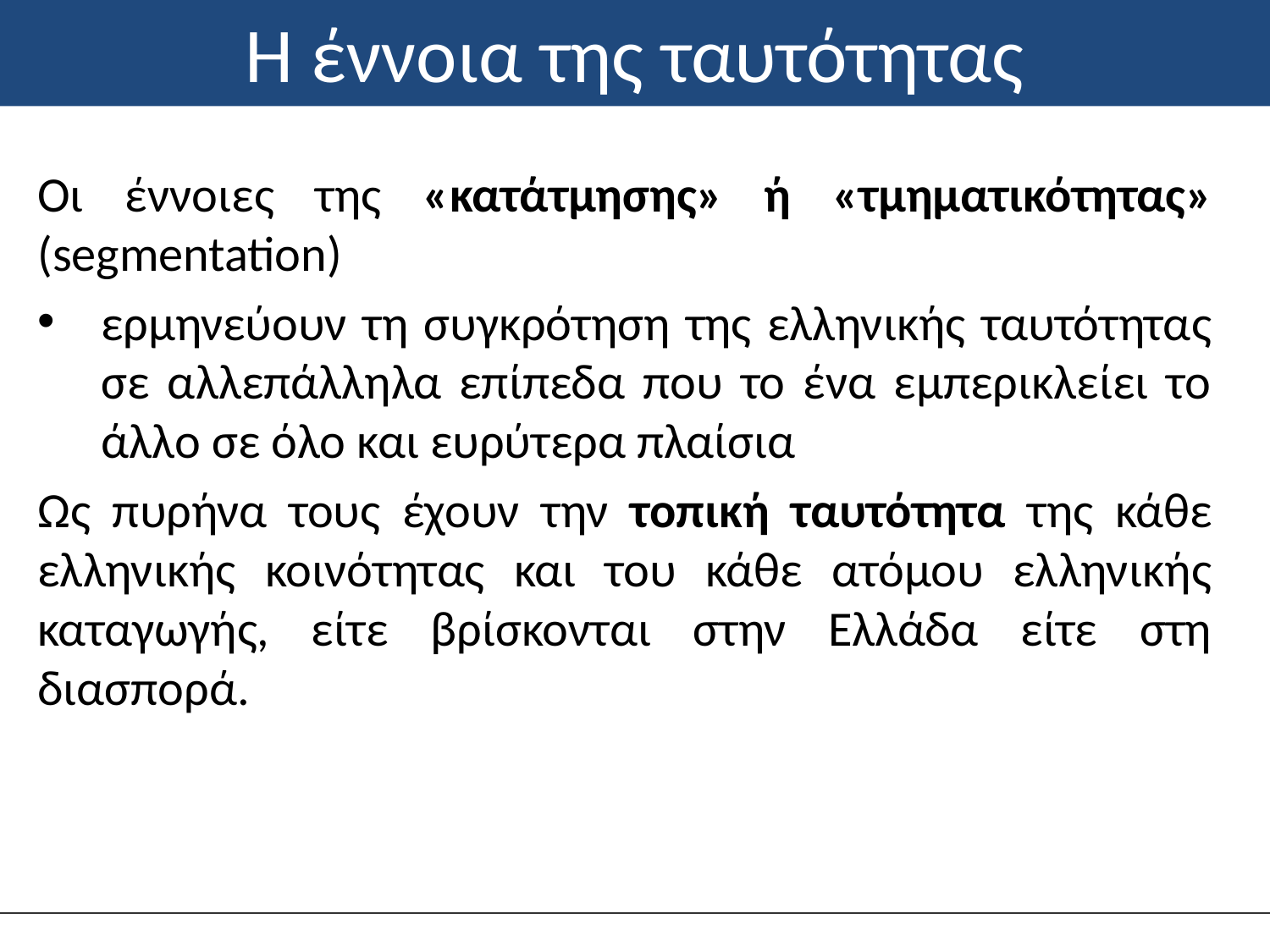

# Η έννοια της ταυτότητας
Οι έννοιες της «κατάτμησης» ή «τμηματικότητας» (segmentation)
ερμηνεύουν τη συγκρότηση της ελληνικής ταυτότητας σε αλλεπάλληλα επίπεδα που το ένα εμπερικλείει το άλλο σε όλο και ευρύτερα πλαίσια
Ως πυρήνα τους έχουν την τοπική ταυτότητα της κάθε ελληνικής κοινότητας και του κάθε ατόμου ελληνικής καταγωγής, είτε βρίσκονται στην Ελλάδα είτε στη διασπορά.